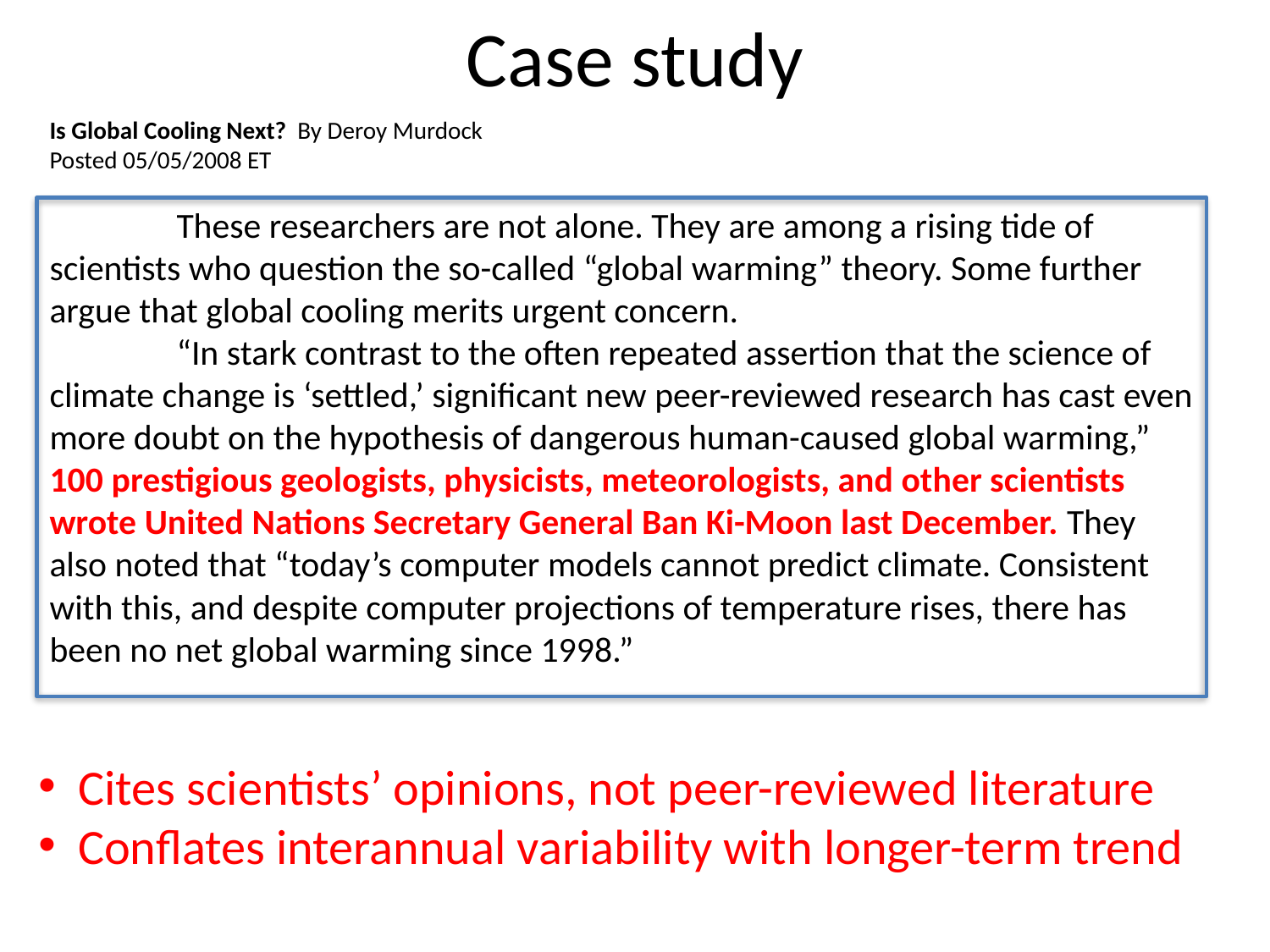

# Case study
Is Global Cooling Next?  By Deroy Murdock
Posted 05/05/2008 ET

	These researchers are not alone. They are among a rising tide of scientists who question the so-called “global warming” theory. Some further argue that global cooling merits urgent concern.
	“In stark contrast to the often repeated assertion that the science of climate change is ‘settled,’ significant new peer-reviewed research has cast even more doubt on the hypothesis of dangerous human-caused global warming,” 100 prestigious geologists, physicists, meteorologists, and other scientists wrote United Nations Secretary General Ban Ki-Moon last December. They also noted that “today’s computer models cannot predict climate. Consistent with this, and despite computer projections of temperature rises, there has been no net global warming since 1998.”

Cites scientists’ opinions, not peer-reviewed literature
Conflates interannual variability with longer-term trend